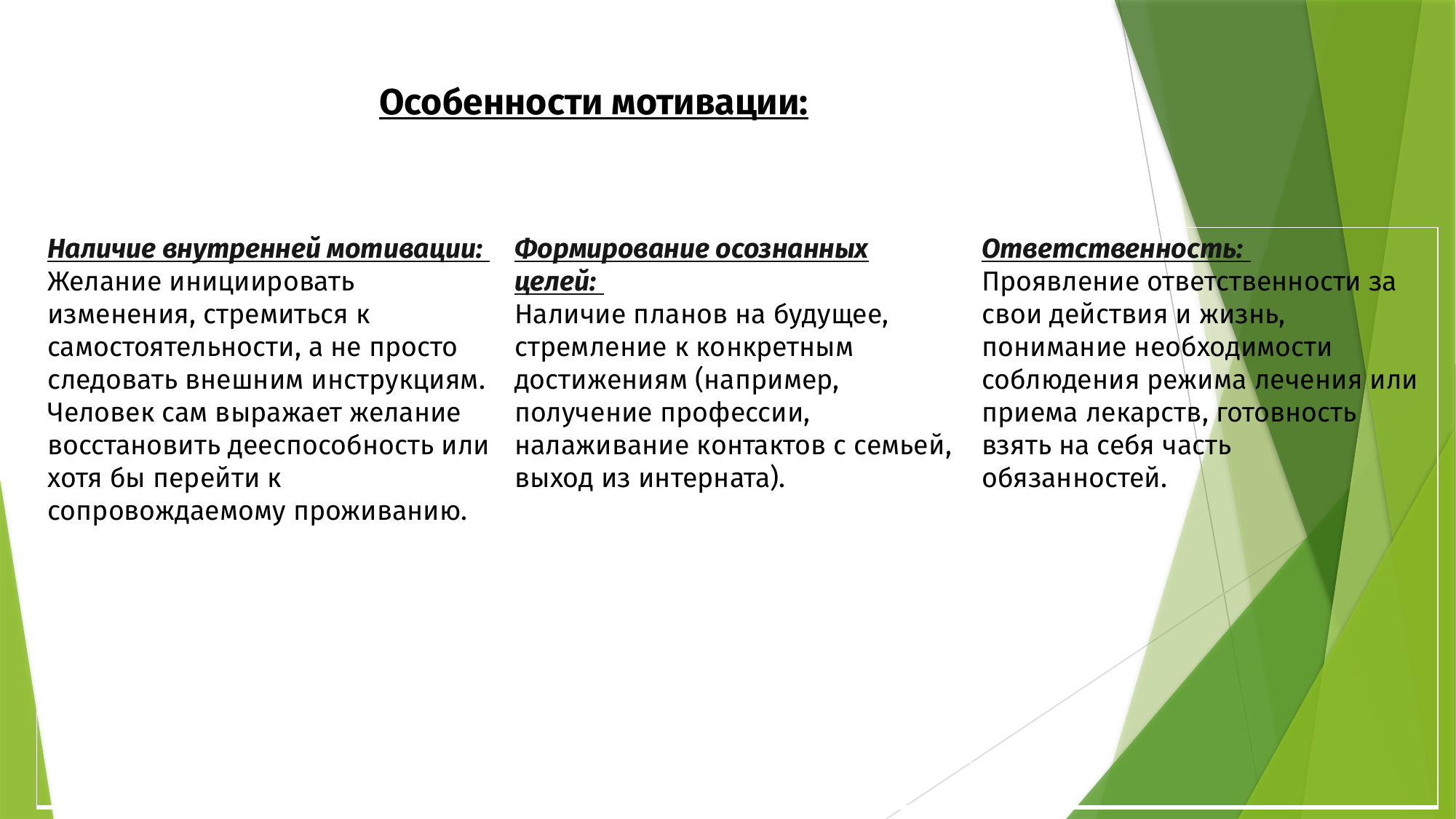

# Особенности мотивации:
| Наличие внутренней мотивации:  Желание инициировать изменения, стремиться к самостоятельности, а не просто следовать внешним инструкциям. Человек сам выражает желание восстановить дееспособность или хотя бы перейти к сопровождаемому проживанию. | Формирование осознанных целей:  Наличие планов на будущее, стремление к конкретным достижениям (например, получение профессии, налаживание контактов с семьей, выход из интерната). | Ответственность:  Проявление ответственности за свои действия и жизнь, понимание необходимости соблюдения режима лечения или приема лекарств, готовность взять на себя часть обязанностей. |
| --- | --- | --- |